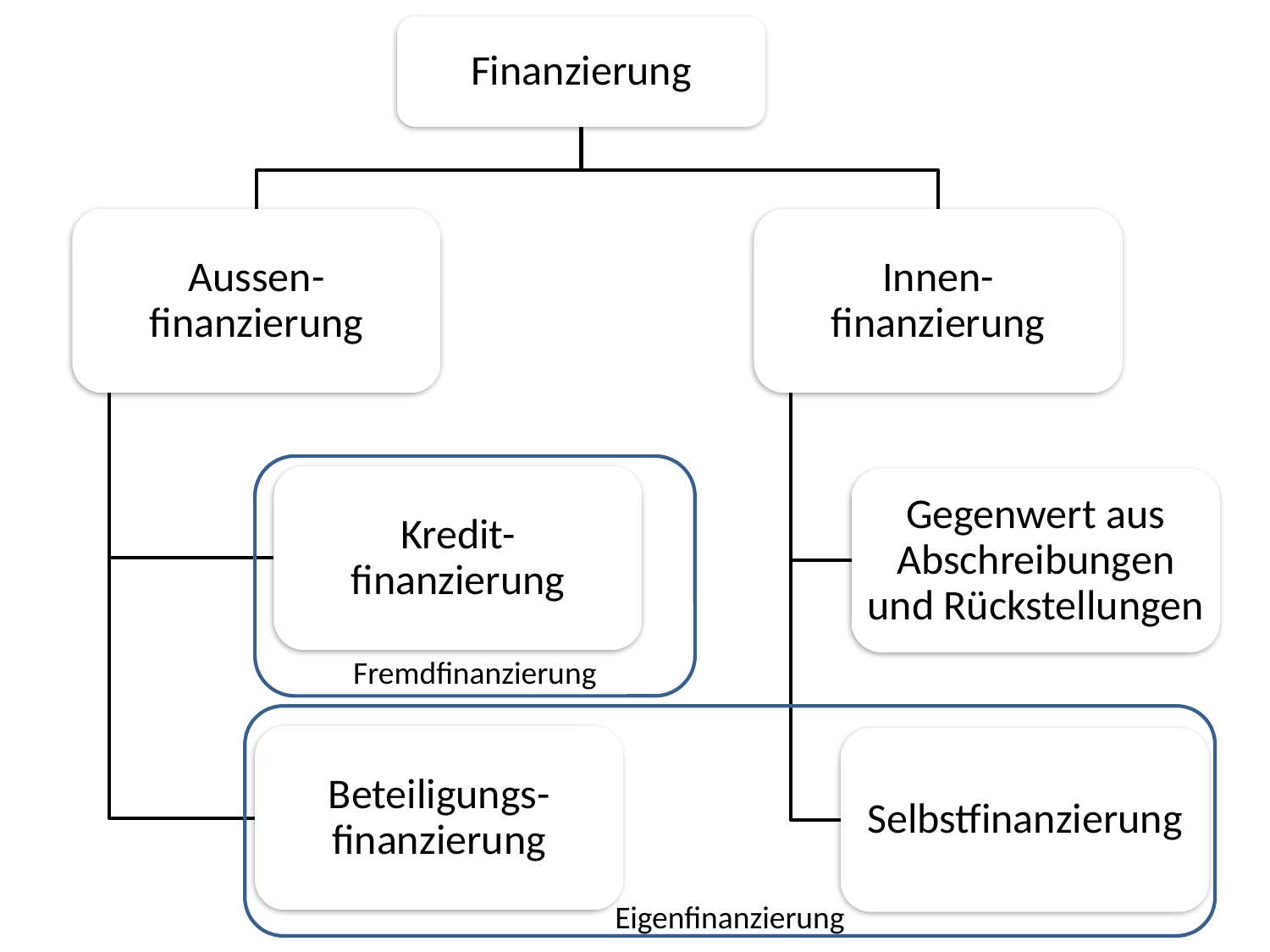

Finanzierung
Aussen-
finanzierung
Kredit-
finanzierung
Beteiligungs-
finanzierung
Innen-
finanzierung
Gegenwert aus
Abschreibungen und Rückstellungen
Selbstfinanzierung

Fremdfinanzierung

Eigenfinanzierung